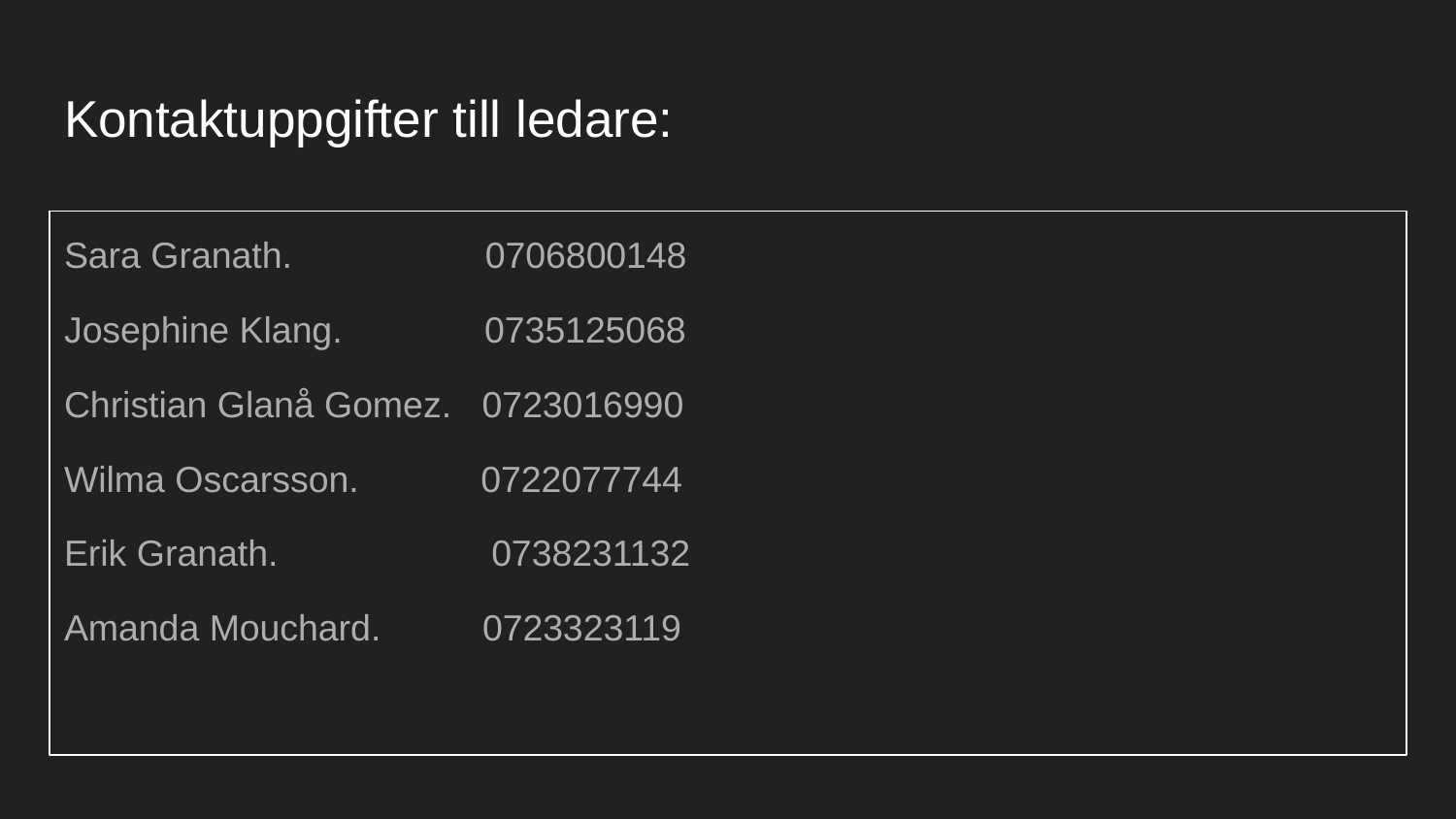

# Kontaktuppgifter till ledare:
Sara Granath.                   0706800148
Josephine Klang.              0735125068
Christian Glanå Gomez.   0723016990
Wilma Oscarsson.            0722077744
Erik Granath.                     0738231132
Amanda Mouchard.          0723323119